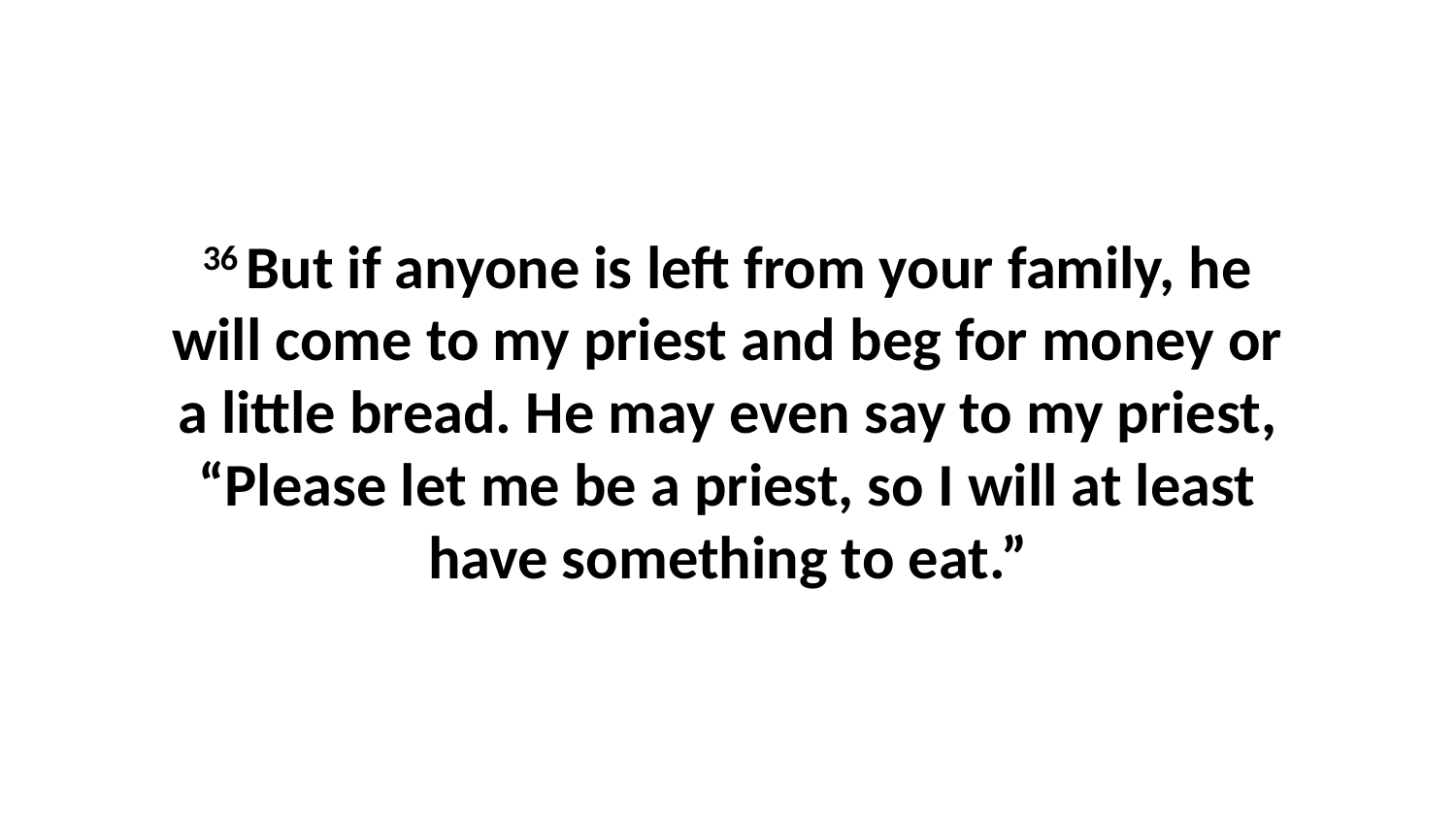

36 But if anyone is left from your family, he will come to my priest and beg for money or a little bread. He may even say to my priest, “Please let me be a priest, so I will at least have something to eat.”